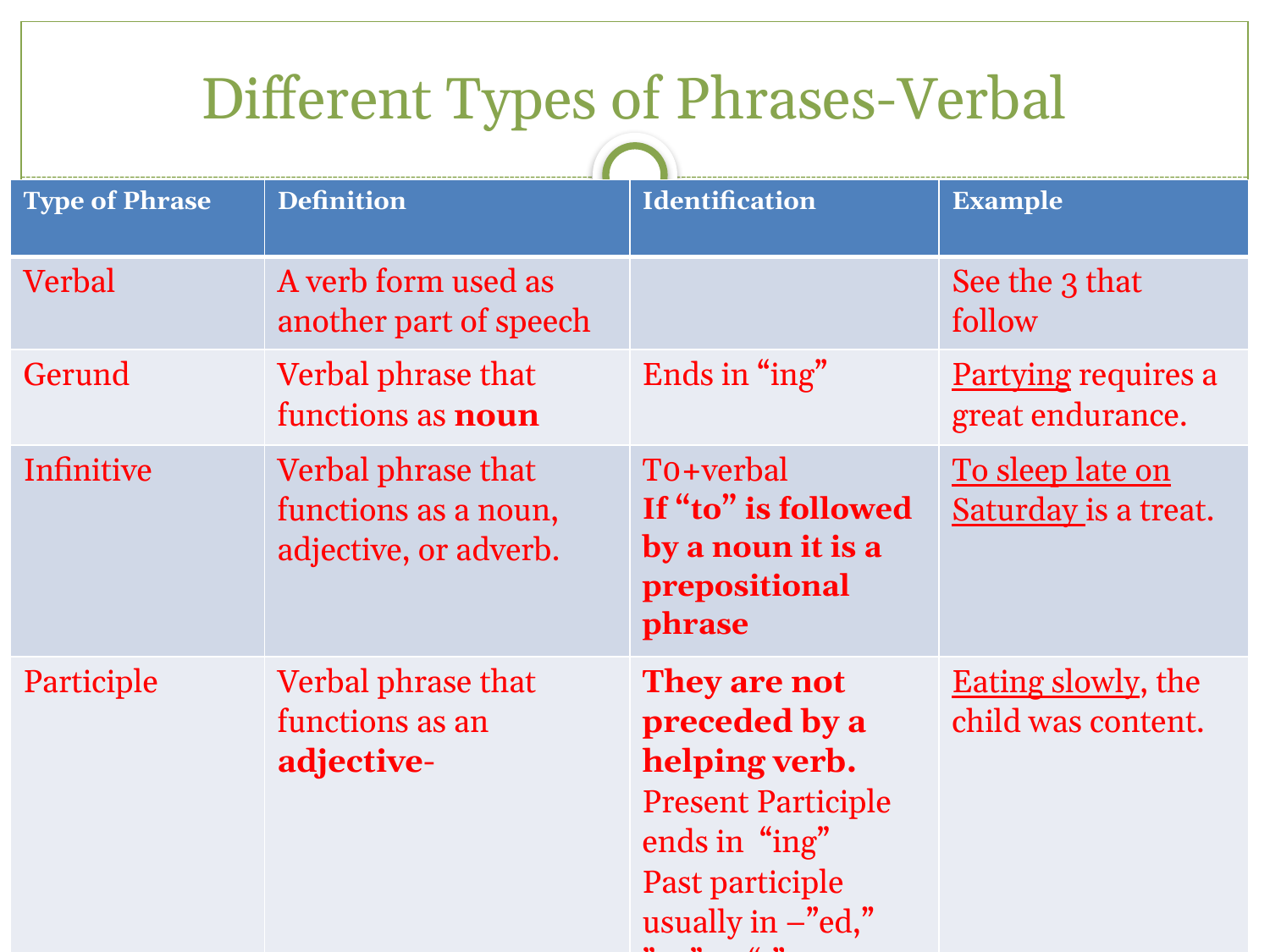

# Different Types of Phrases-Verbal
| Type of Phrase | Definition | Identification | Example |
| --- | --- | --- | --- |
| Verbal | A verb form used as another part of speech |  | See the 3 that follow |
| Gerund | Verbal phrase that functions as noun | Ends in “ing” | Partying requires a great endurance. |
| Infinitive | Verbal phrase that functions as a noun, adjective, or adverb. | T0+verbal If “to” is followed by a noun it is a prepositional phrase | To sleep late on Saturday is a treat. |
| Participle | Verbal phrase that functions as an adjective- | They are not preceded by a helping verb. Present Participle ends in “ing” Past participle usually in –”ed,” ”en” or “t” | Eating slowly, the child was content. |